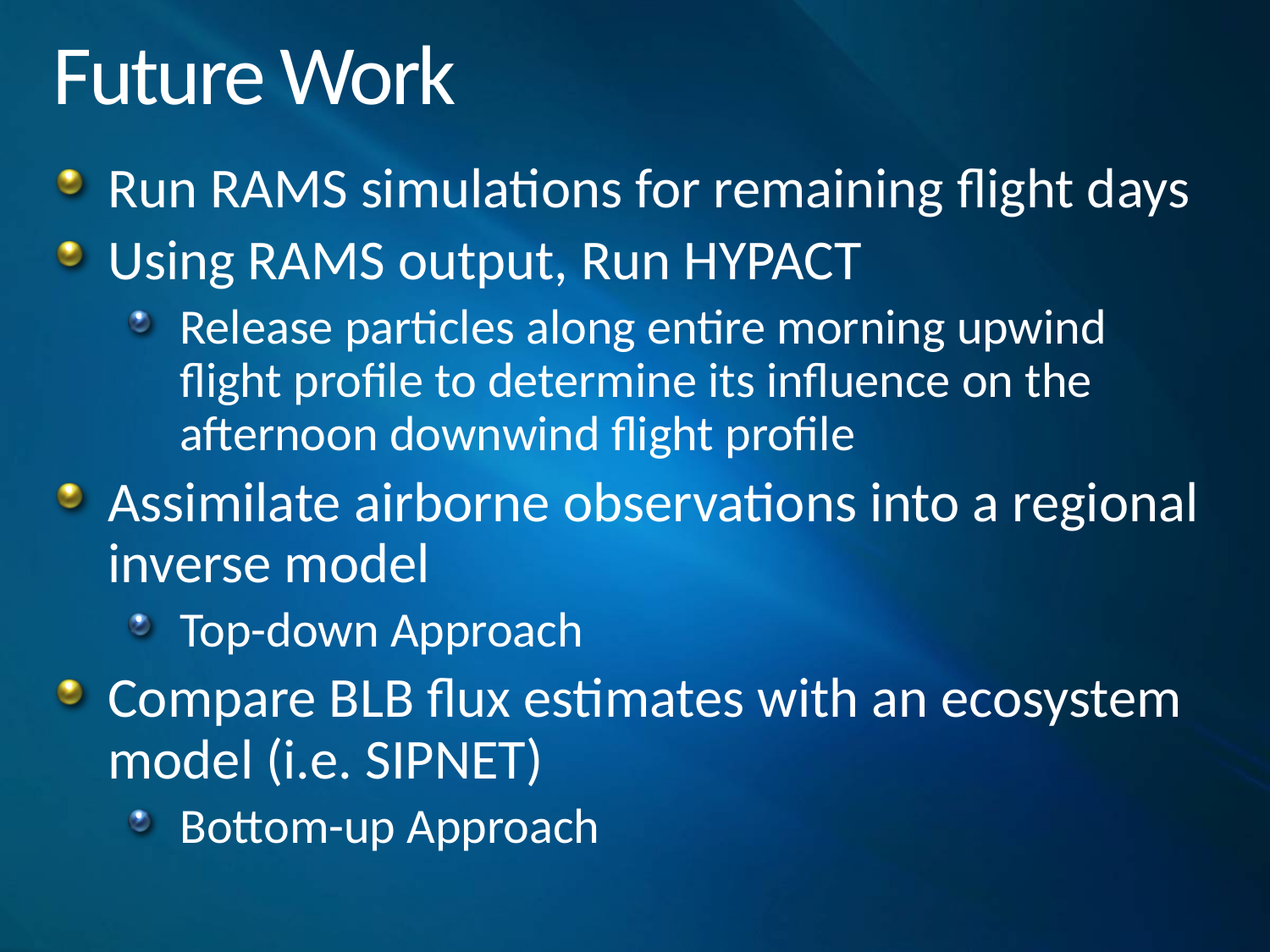

# Future Work
Run RAMS simulations for remaining flight days
Using RAMS output, Run HYPACT
Release particles along entire morning upwind flight profile to determine its influence on the afternoon downwind flight profile
Assimilate airborne observations into a regional inverse model
Top-down Approach
Compare BLB flux estimates with an ecosystem model (i.e. SIPNET)
Bottom-up Approach